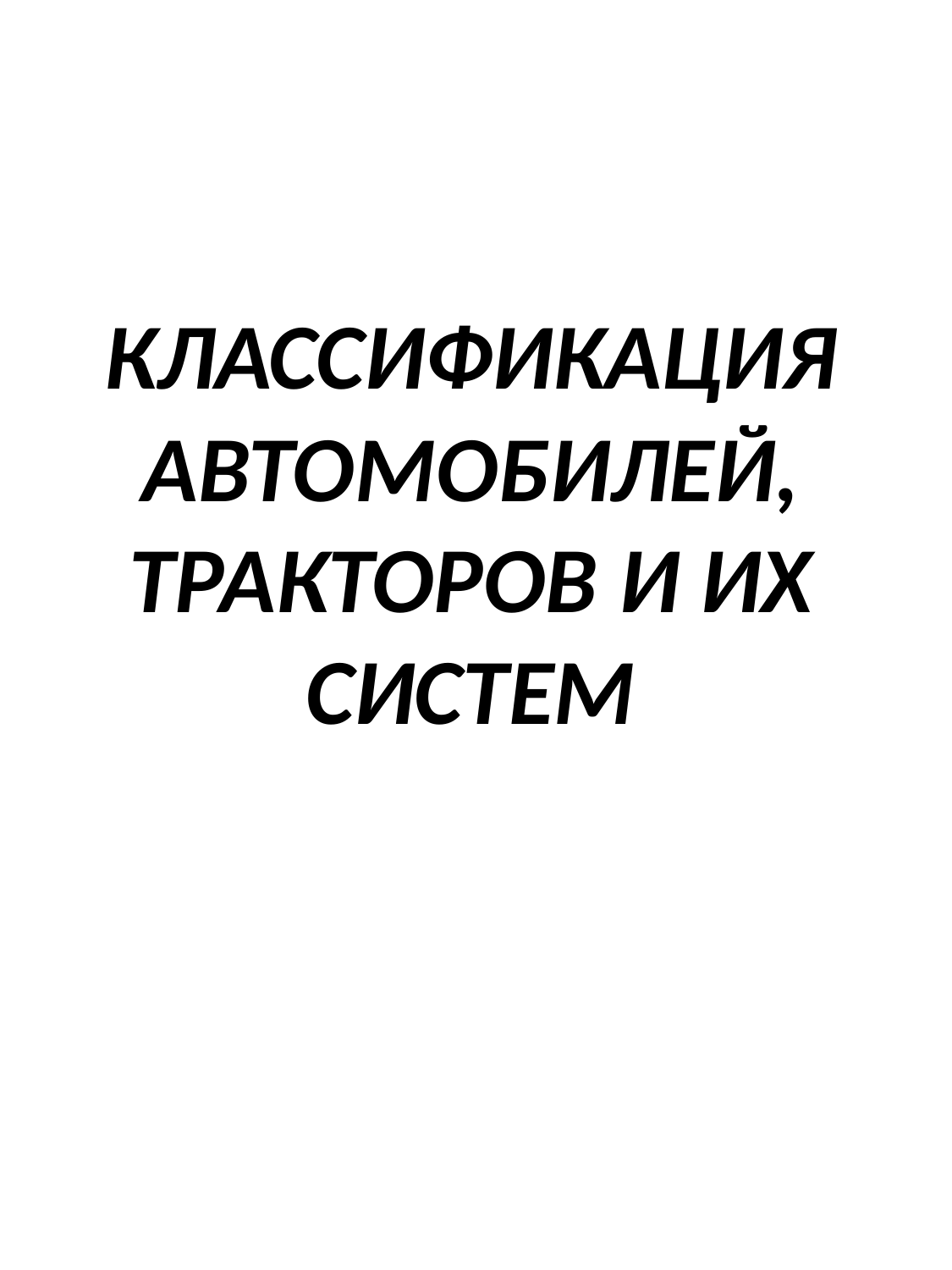

# Классификация автомобилей, тракторов и их систем